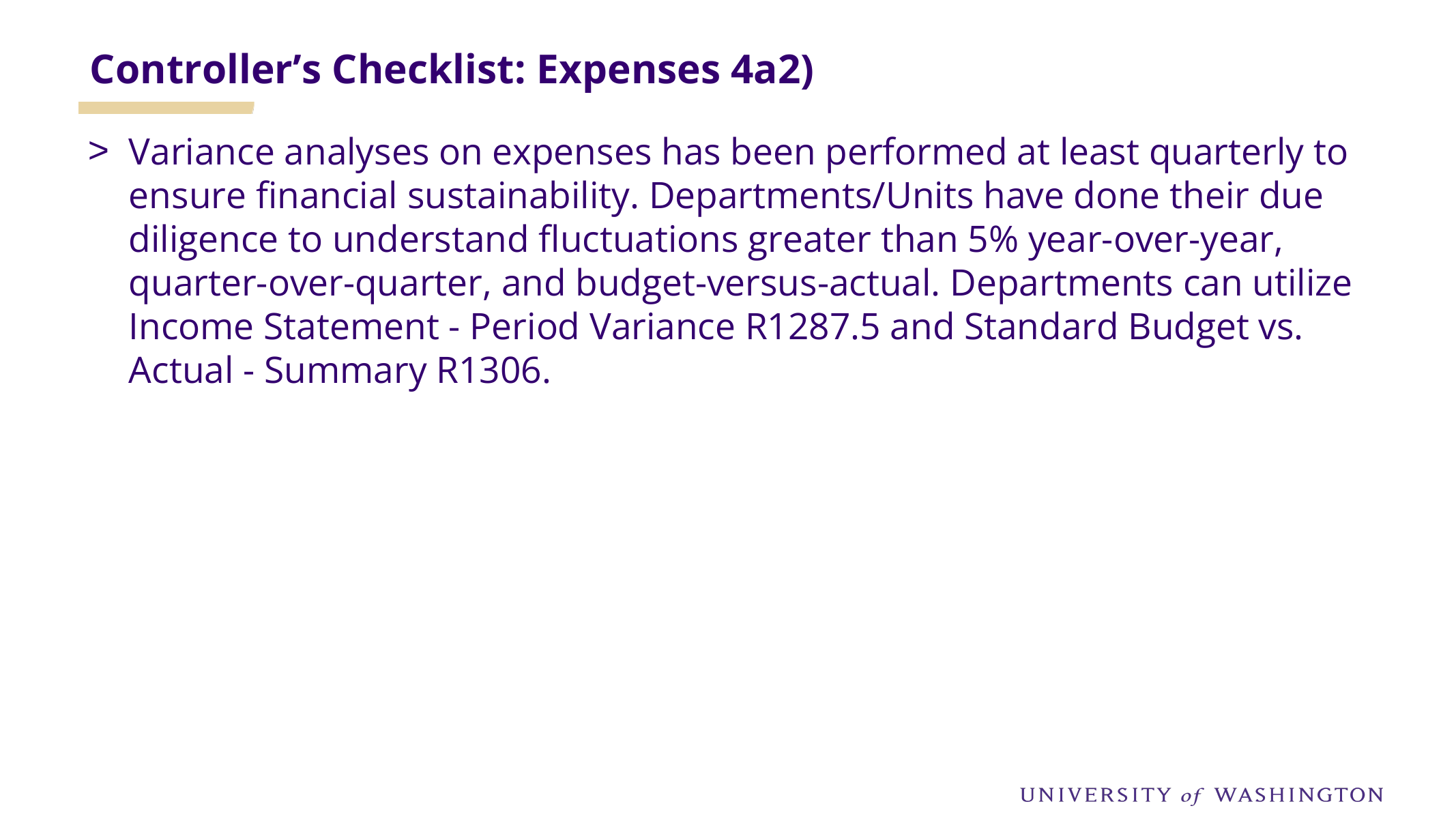

Controller’s Checklist: Expenses 4a2)
Variance analyses on expenses has been performed at least quarterly to ensure financial sustainability. Departments/Units have done their due diligence to understand fluctuations greater than 5% year-over-year, quarter-over-quarter, and budget-versus-actual. Departments can utilize Income Statement - Period Variance R1287.5 and Standard Budget vs. Actual - Summary R1306.